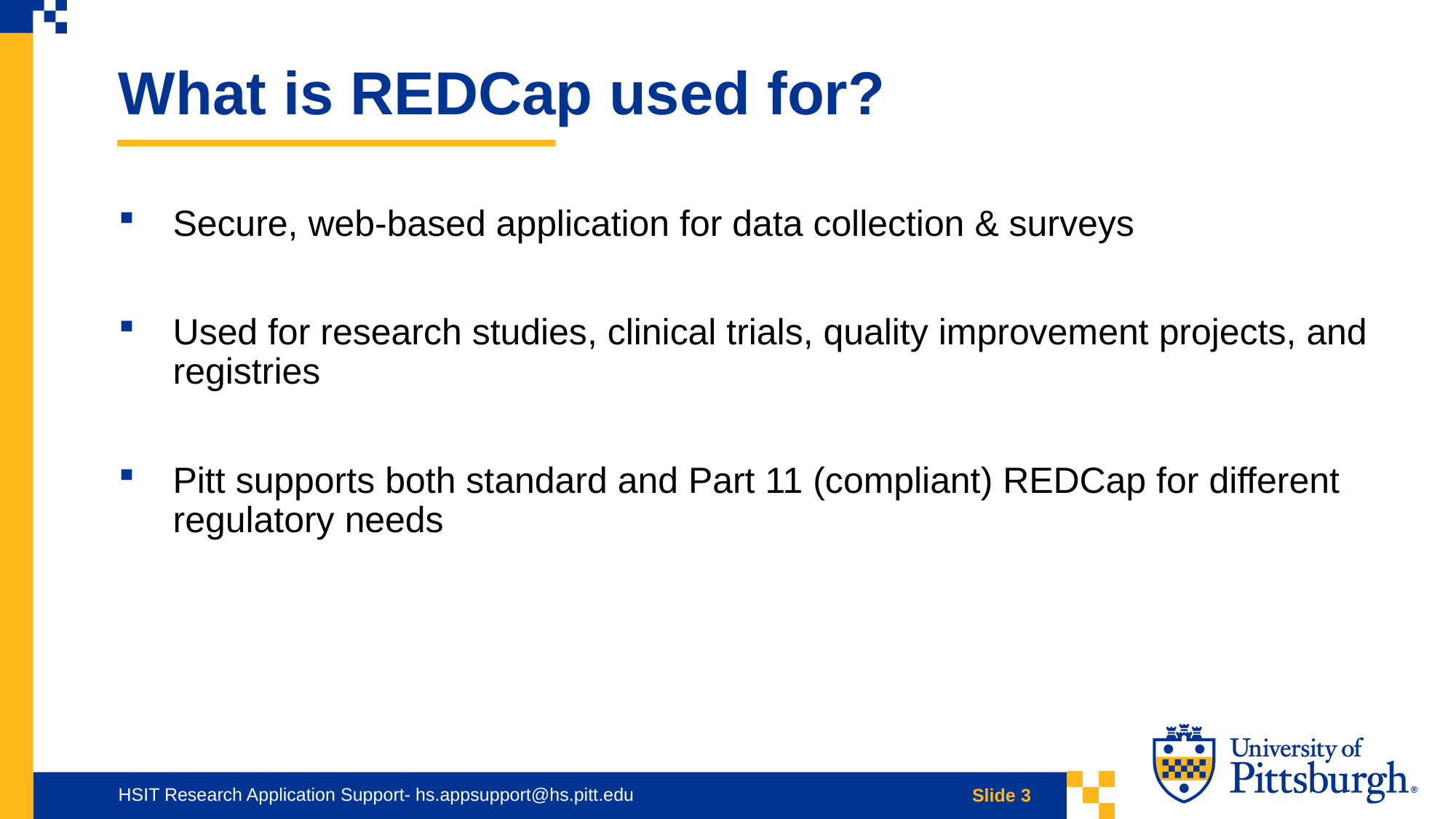

What is REDCap used for?
Secure, web-based application for data collection & surveys

Used for research studies, clinical trials, quality improvement projects, and registries

Pitt supports both standard and Part 11 (compliant) REDCap for different regulatory needs
HSIT Research Application Support- hs.appsupport@hs.pitt.edu
Slide 3